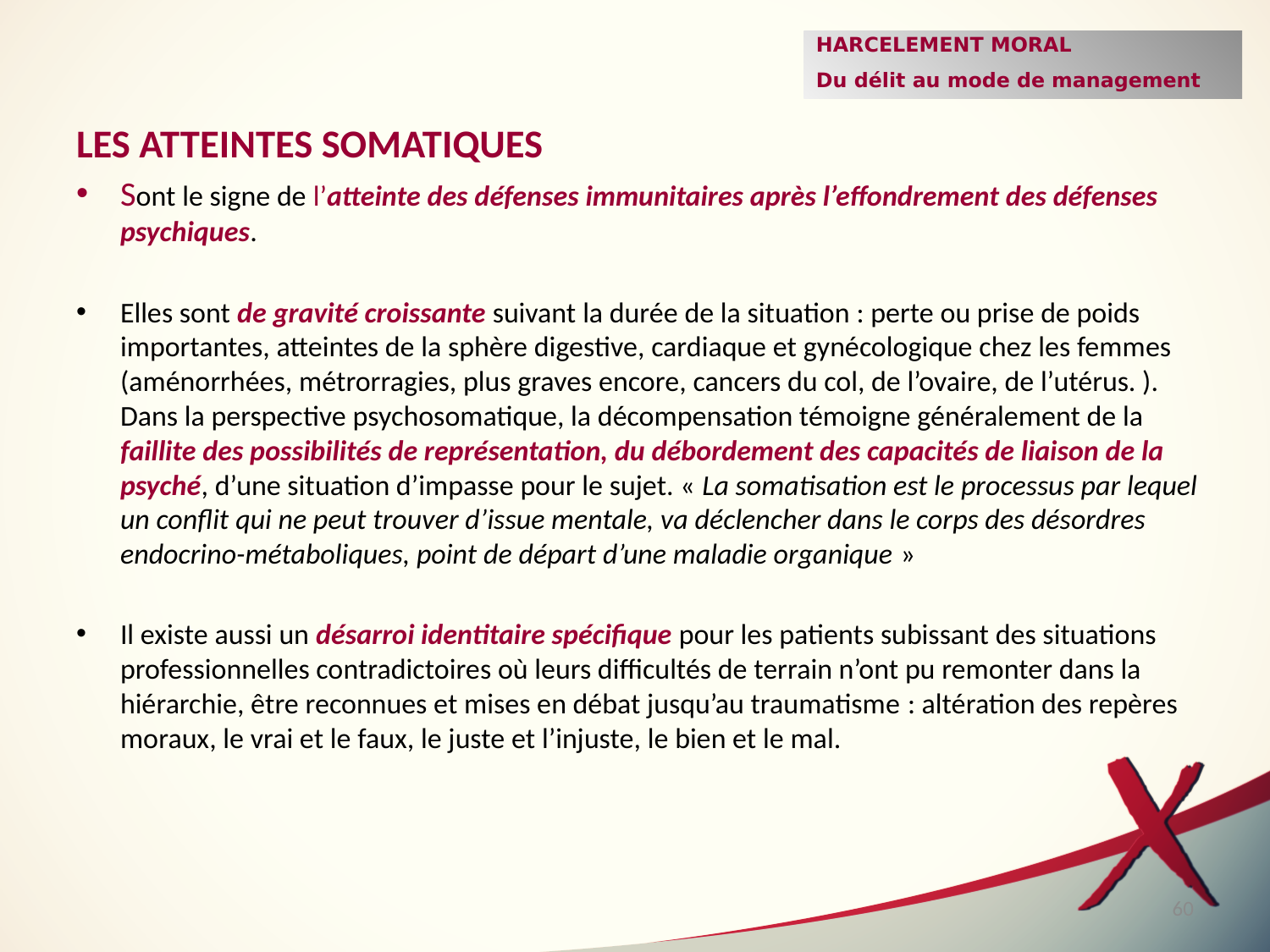

HARCELEMENT MORAL
Du délit au mode de management

Les atteintes somatiques
Sont le signe de l’atteinte des défenses immunitaires après l’effondrement des défenses psychiques.

Elles sont de gravité croissante suivant la durée de la situation : perte ou prise de poids importantes, atteintes de la sphère digestive, cardiaque et gynécologique chez les femmes (aménorrhées, métrorragies, plus graves encore, cancers du col, de l’ovaire, de l’utérus. ). Dans la perspective psychosomatique, la décompensation témoigne généralement de la faillite des possibilités de représentation, du débordement des capacités de liaison de la psyché, d’une situation d’impasse pour le sujet. « La somatisation est le processus par lequel un conflit qui ne peut trouver d’issue mentale, va déclencher dans le corps des désordres endocrino-métaboliques, point de départ d’une maladie organique »

Il existe aussi un désarroi identitaire spécifique pour les patients subissant des situations professionnelles contradictoires où leurs difficultés de terrain n’ont pu remonter dans la hiérarchie, être reconnues et mises en débat jusqu’au traumatisme : altération des repères moraux, le vrai et le faux, le juste et l’injuste, le bien et le mal.

60